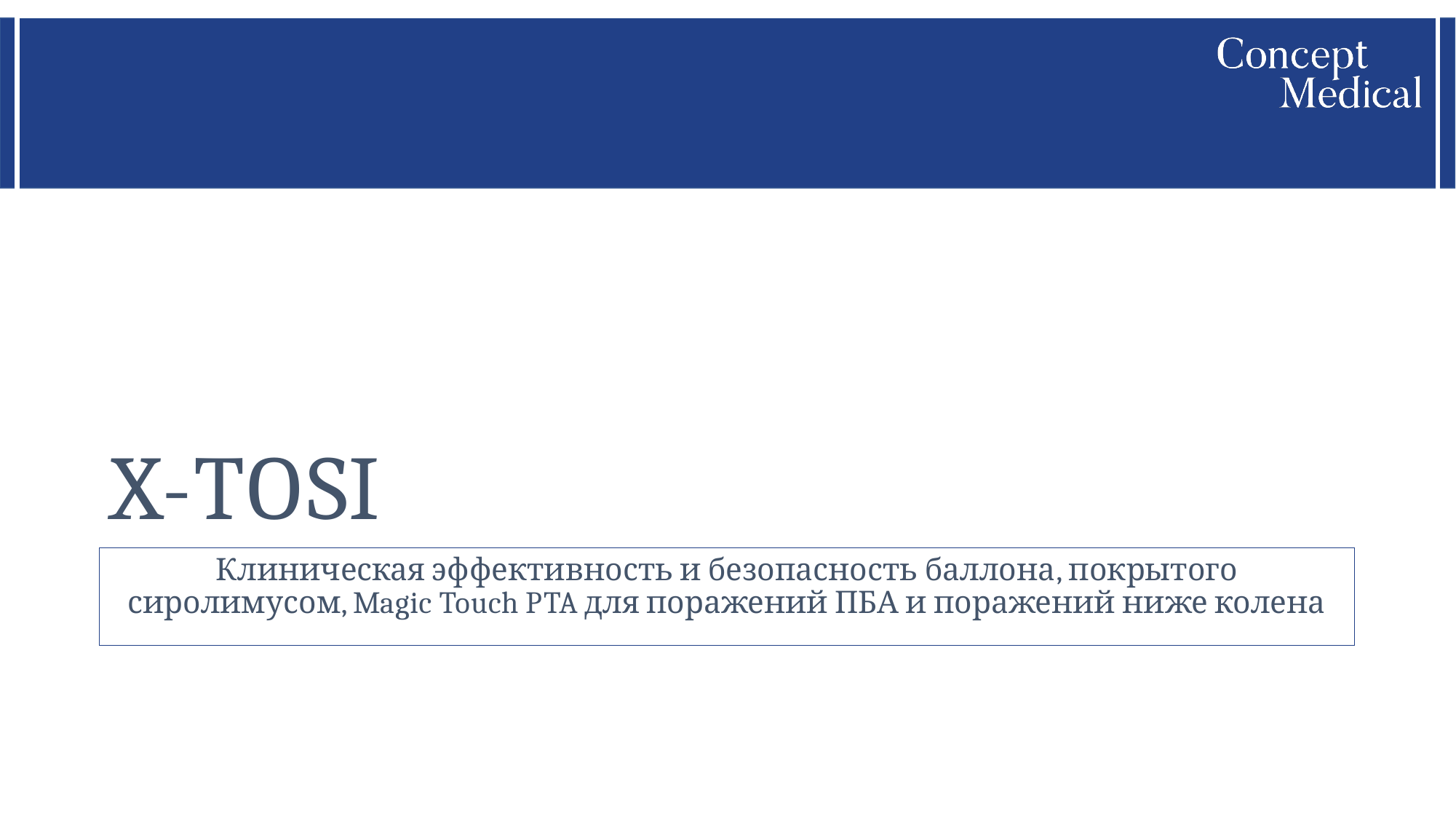

# X-TOSI
Клиническая эффективность и безопасность баллона, покрытого сиролимусом, Magic Touch PTA для поражений ПБА и поражений ниже колена